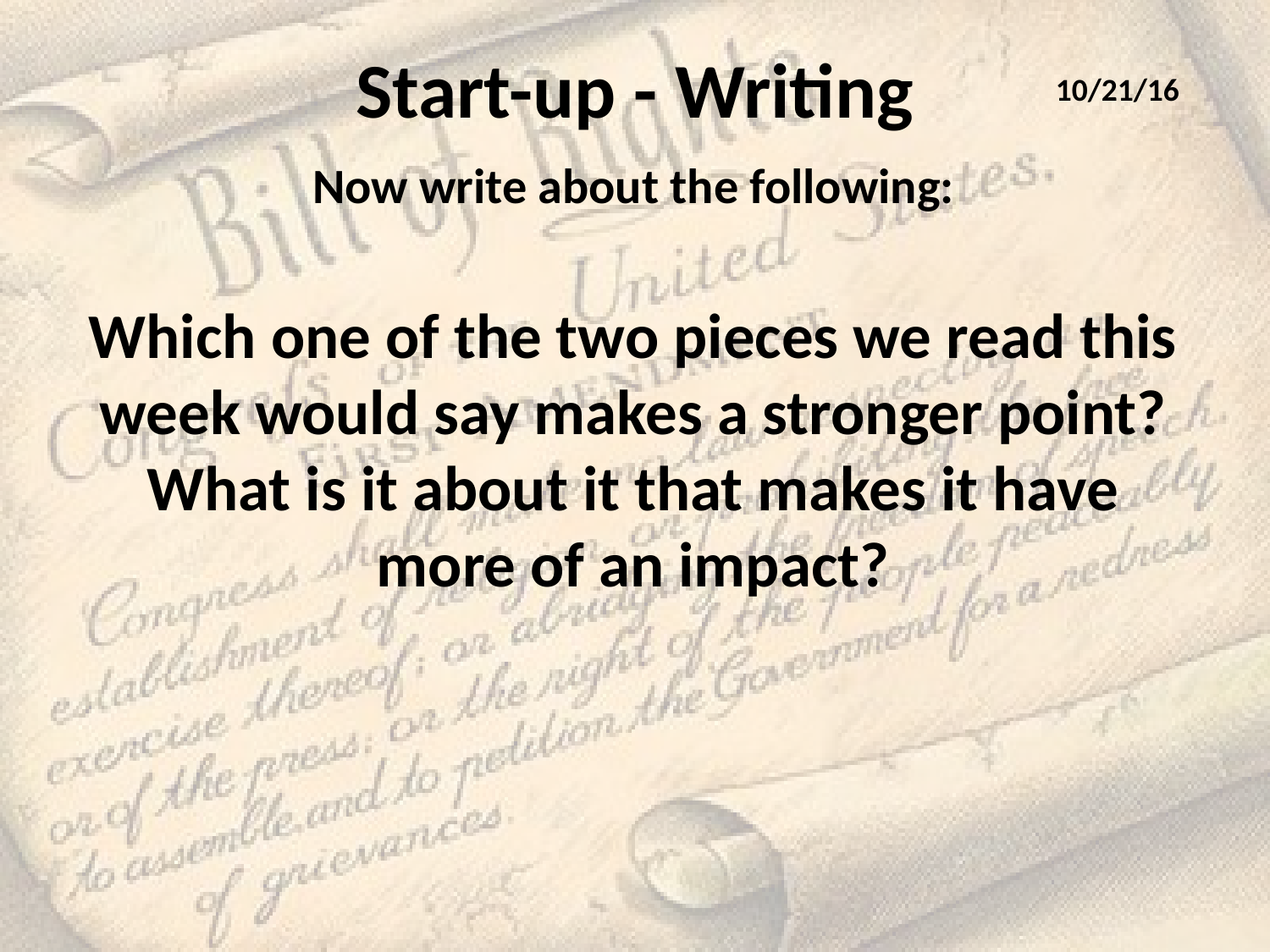

# Start-up - Writing
10/21/16
Now write about the following:

Which one of the two pieces we read this week would say makes a stronger point? What is it about it that makes it have more of an impact?